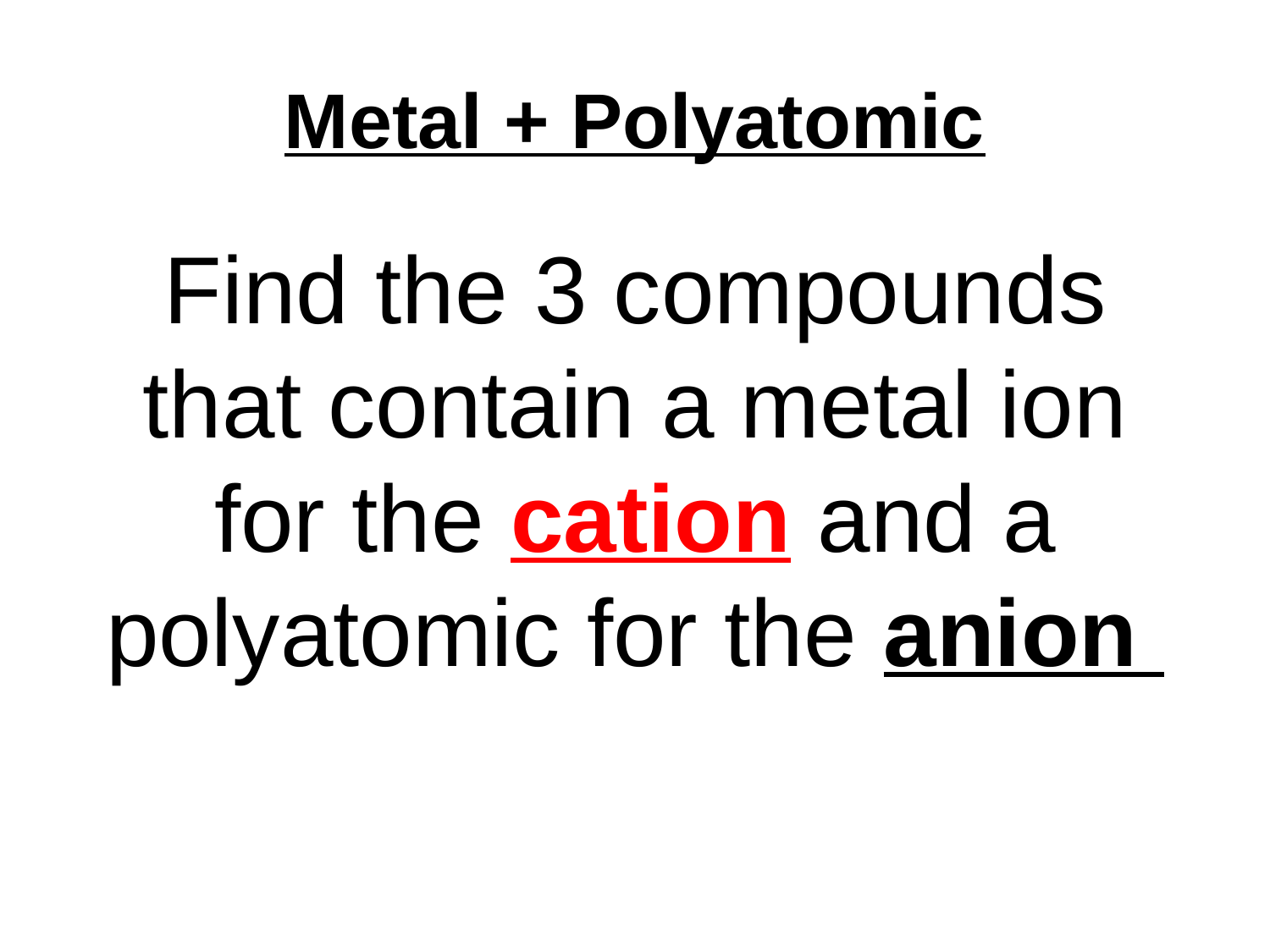

# Metal + Polyatomic
Find the 3 compounds that contain a metal ion for the cation and a polyatomic for the anion